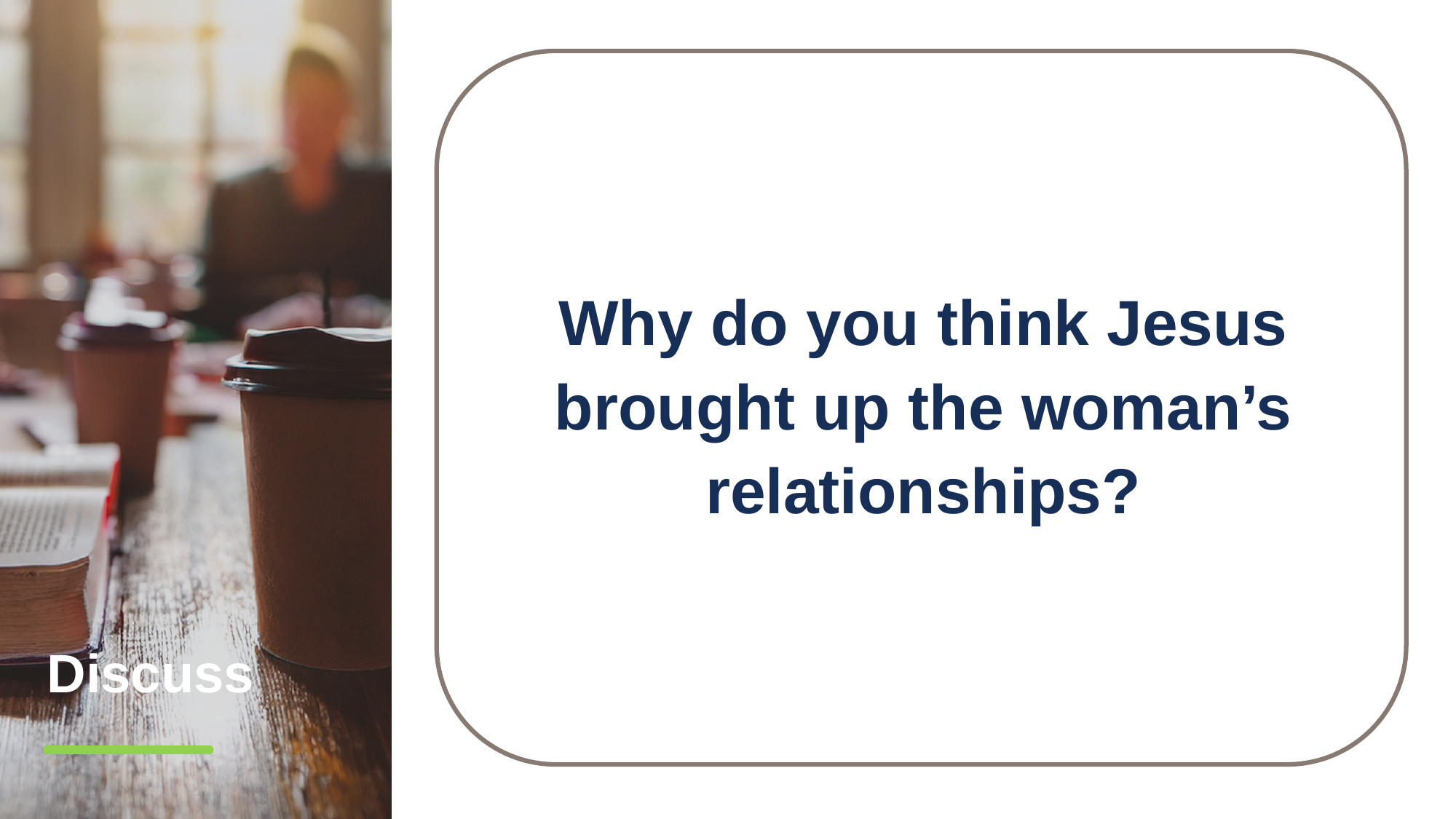

Why do you think Jesus brought up the woman’s relationships?
# Discuss